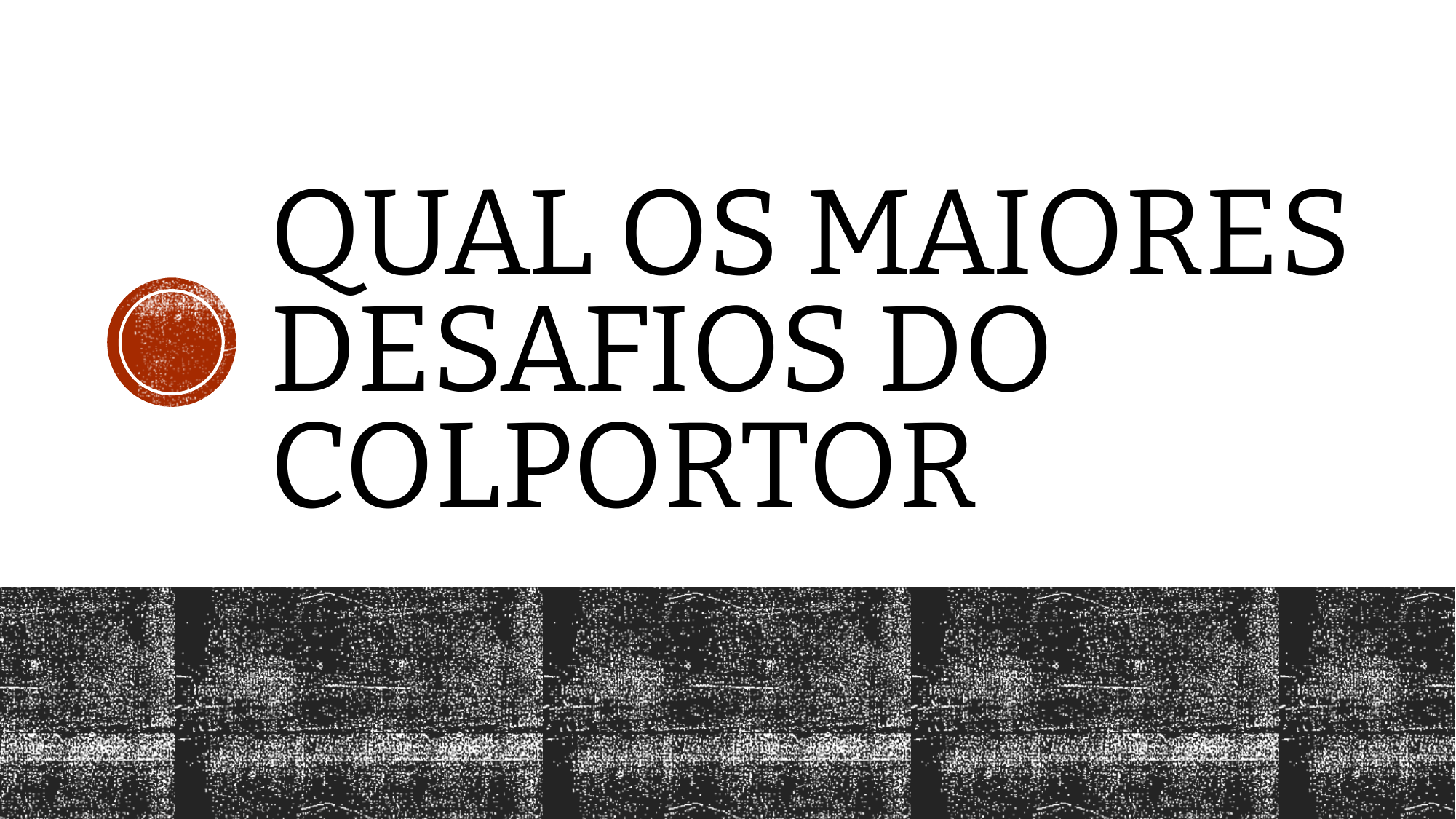

# Qual os maiores desafios do colportor